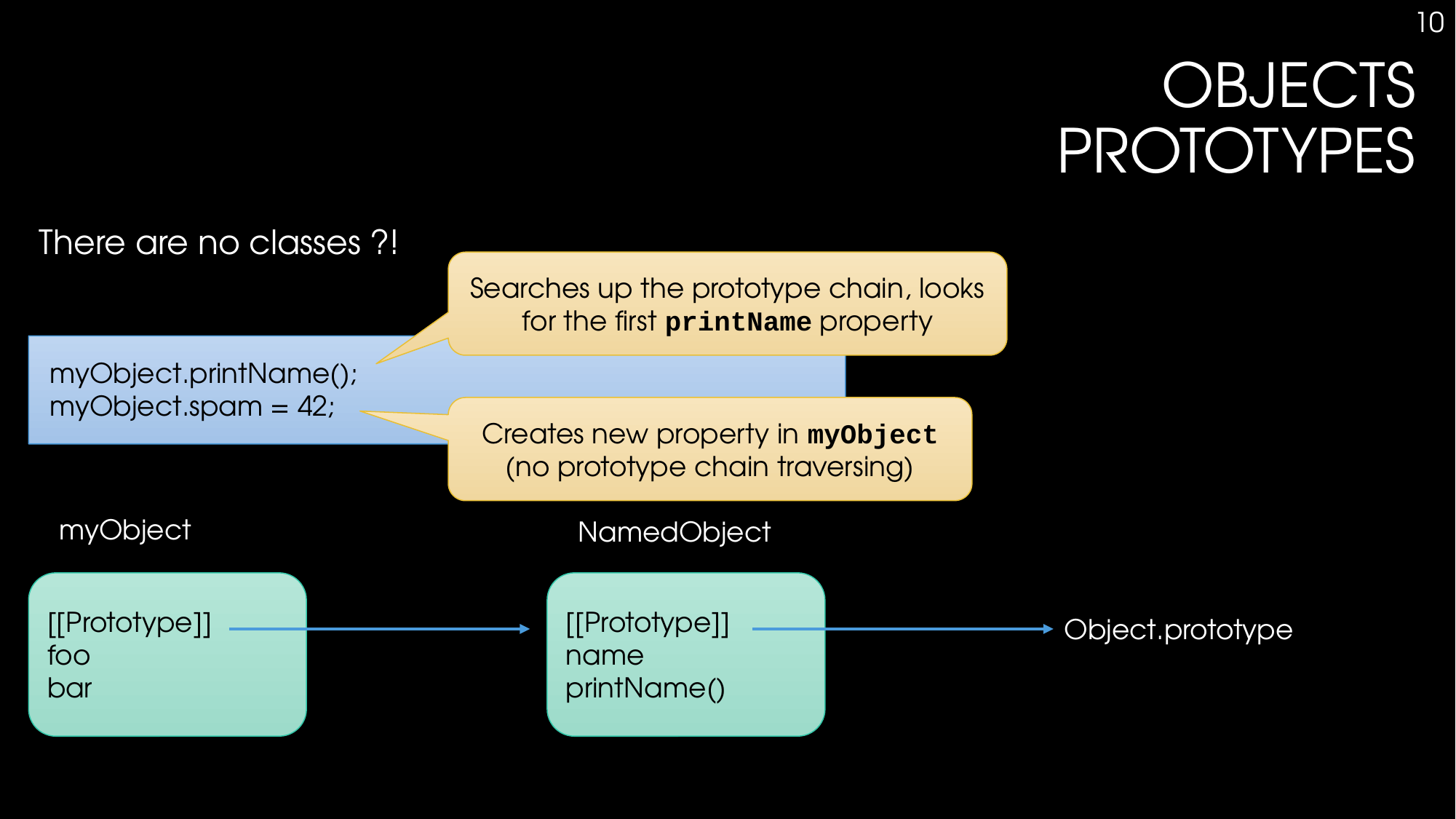

10
# Objects prototypes
There are no classes ?!

Searches up the prototype chain, looks for the first printName property
myObject.printName();
myObject.spam = 42;

Creates new property in myObject (no prototype chain traversing)
myObject
NamedObject
[[Prototype]]
foo
bar
[[Prototype]]
name
printName()
Object.prototype